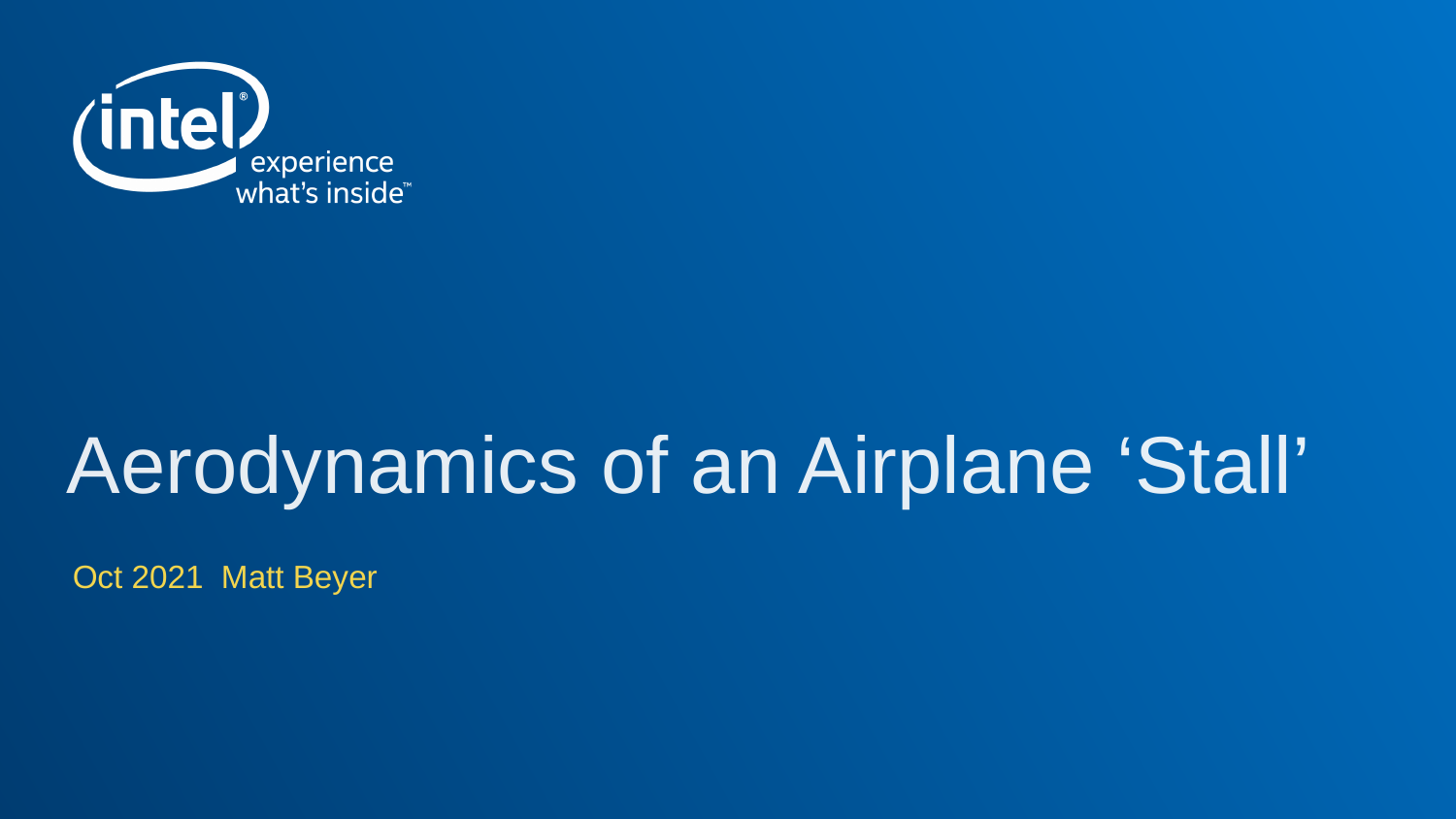

# Aerodynamics of an Airplane ‘Stall’
Oct 2021  Matt Beyer